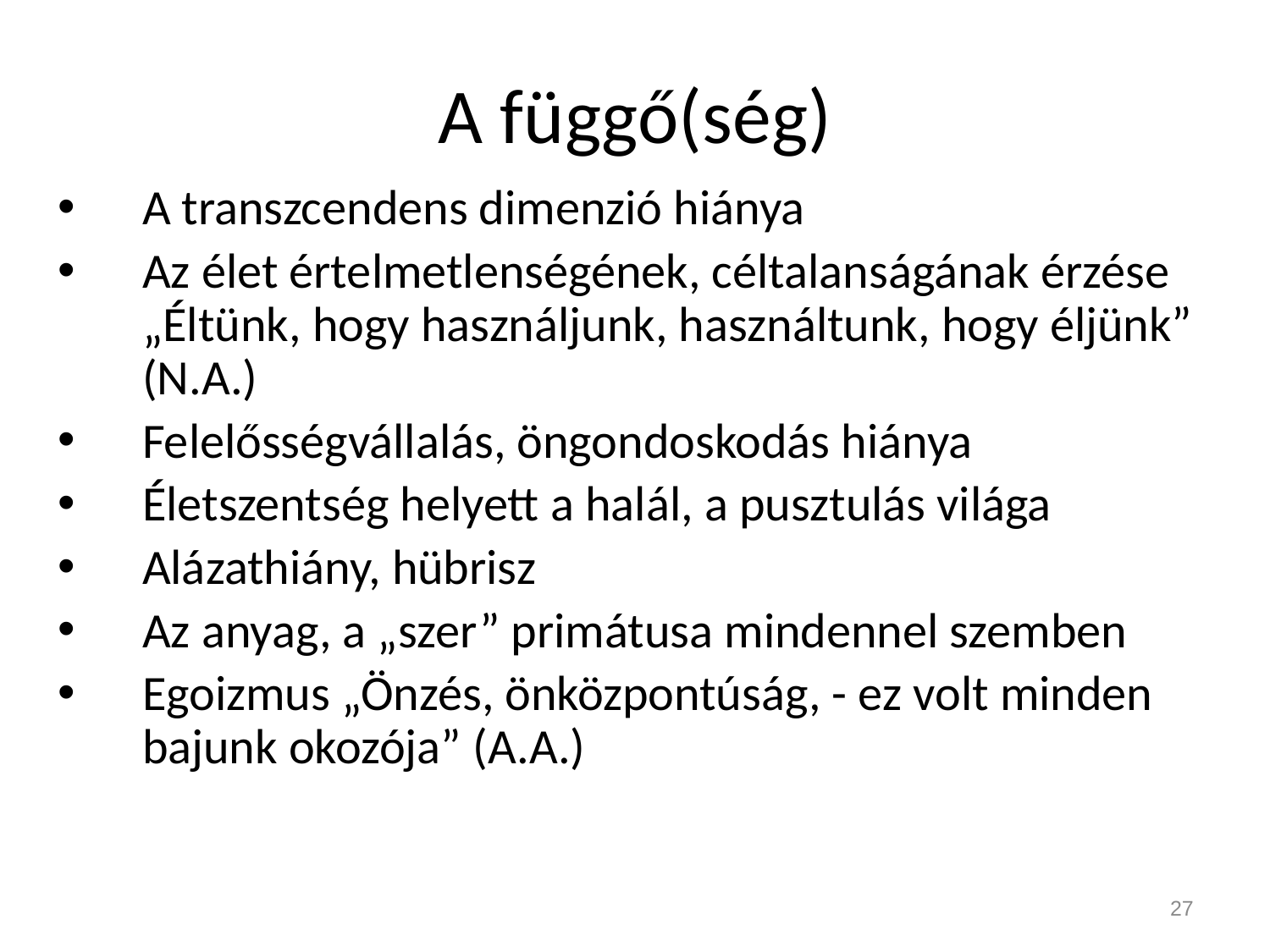

# A függő(ség)
A transzcendens dimenzió hiánya
Az élet értelmetlenségének, céltalanságának érzése „Éltünk, hogy használjunk, használtunk, hogy éljünk” (N.A.)
Felelősségvállalás, öngondoskodás hiánya
Életszentség helyett a halál, a pusztulás világa
Alázathiány, hübrisz
Az anyag, a „szer” primátusa mindennel szemben
Egoizmus „Önzés, önközpontúság, - ez volt minden bajunk okozója” (A.A.)

27